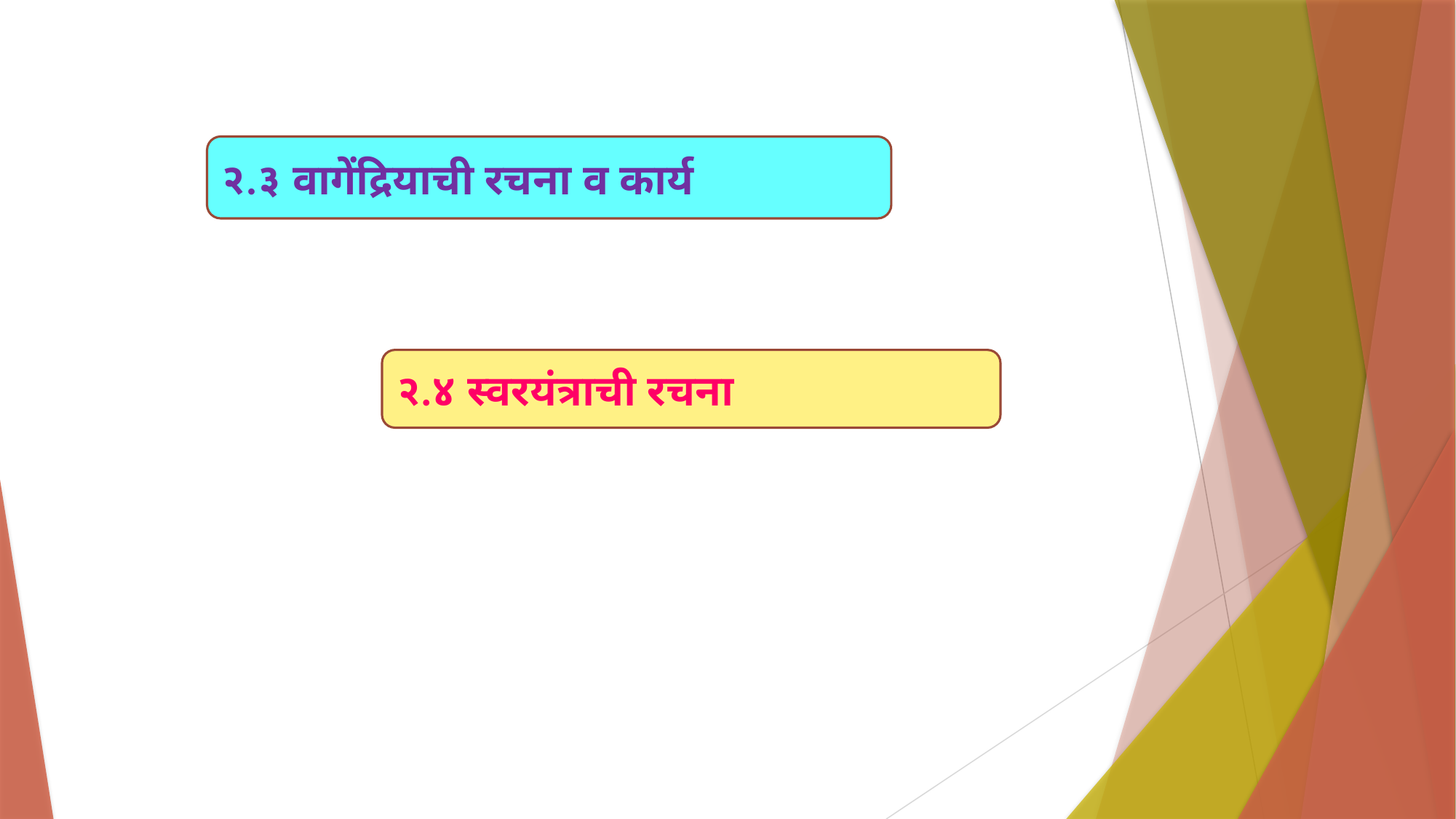

२.३ वागेंद्रियाची रचना व कार्य

२.४ स्वरयंत्राची रचना